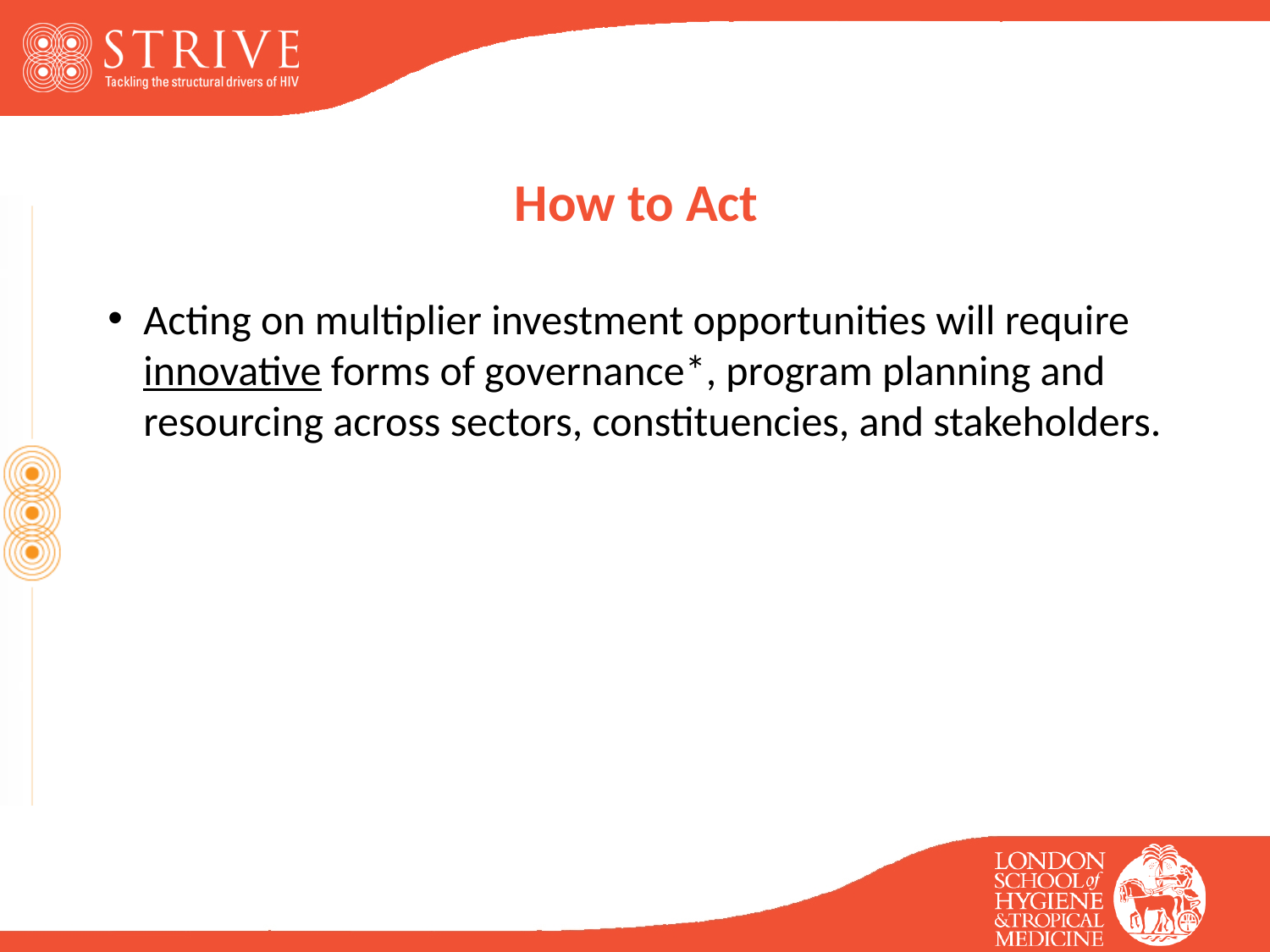

# How to Act
Acting on multiplier investment opportunities will require innovative forms of governance*, program planning and resourcing across sectors, constituencies, and stakeholders.